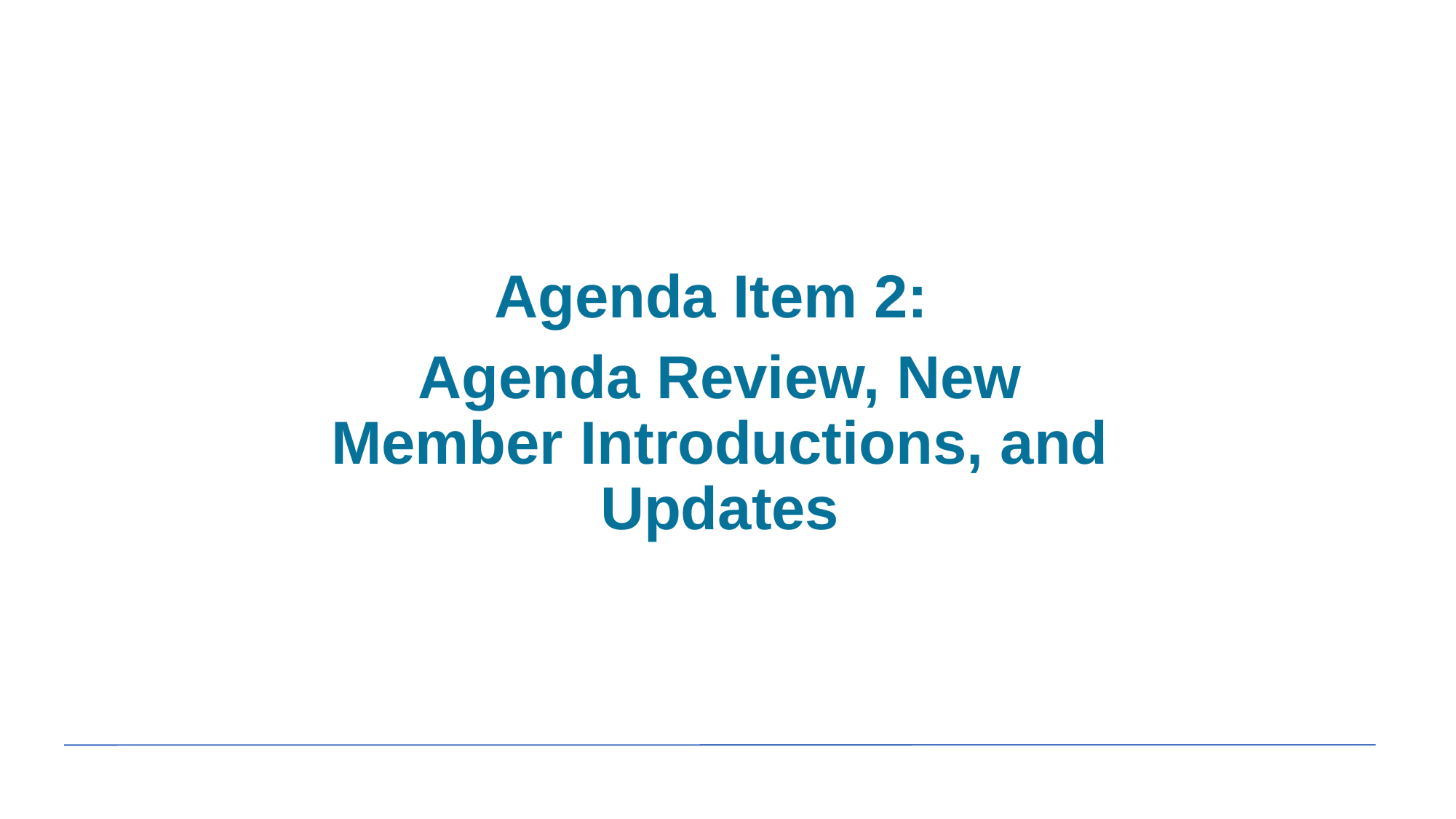

Agenda Item 2:
Agenda Review, New Member Introductions, and Updates